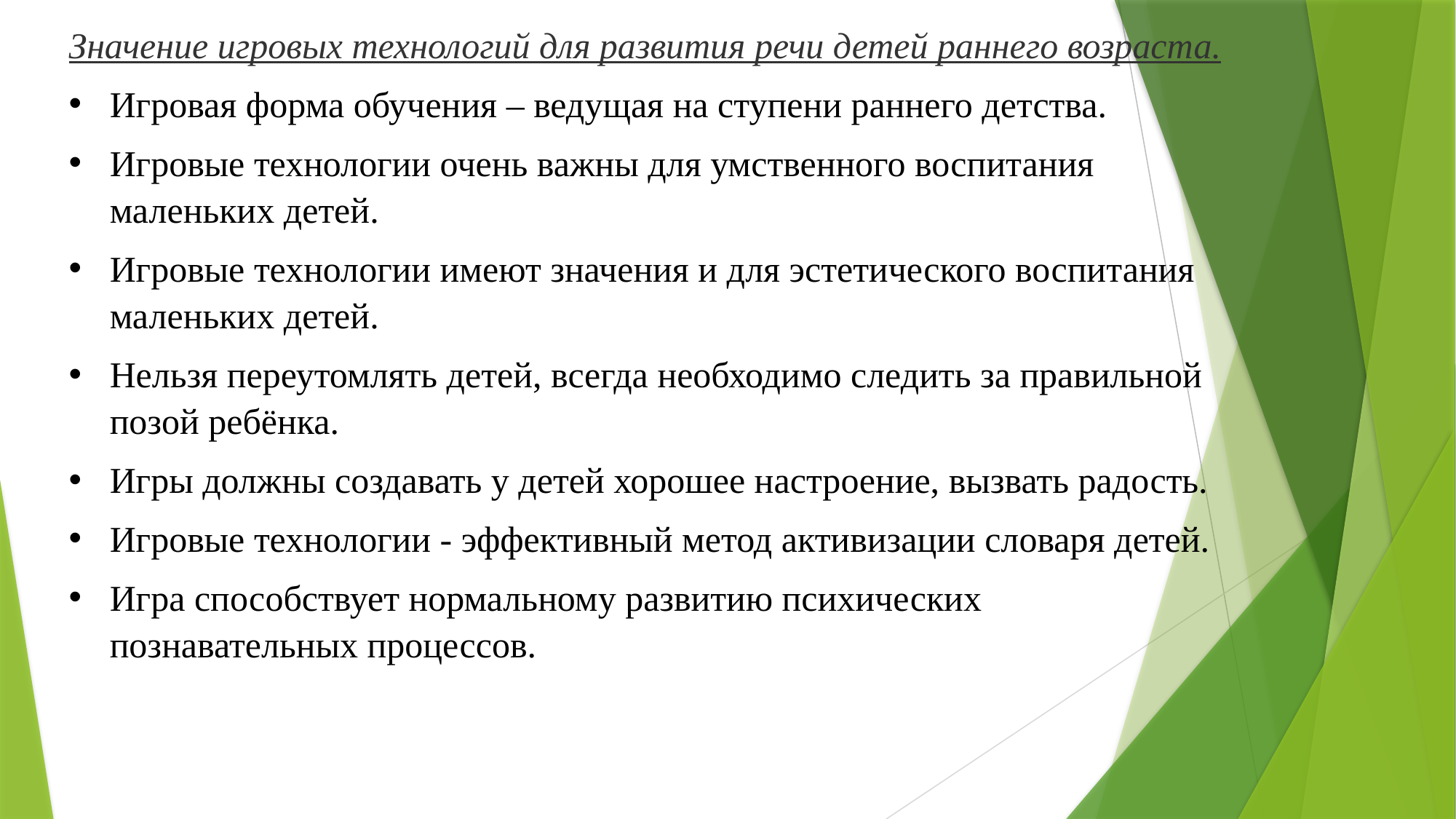

Значение игровых технологий для развития речи детей раннего возраста.
Игровая форма обучения – ведущая на ступени раннего детства.
Игровые технологии очень важны для умственного воспитания маленьких детей.
Игровые технологии имеют значения и для эстетического воспитания маленьких детей.
Нельзя переутомлять детей, всегда необходимо следить за правильной позой ребёнка.
Игры должны создавать у детей хорошее настроение, вызвать радость.
Игровые технологии - эффективный метод активизации словаря детей.
Игра способствует нормальному развитию психических познавательных процессов.